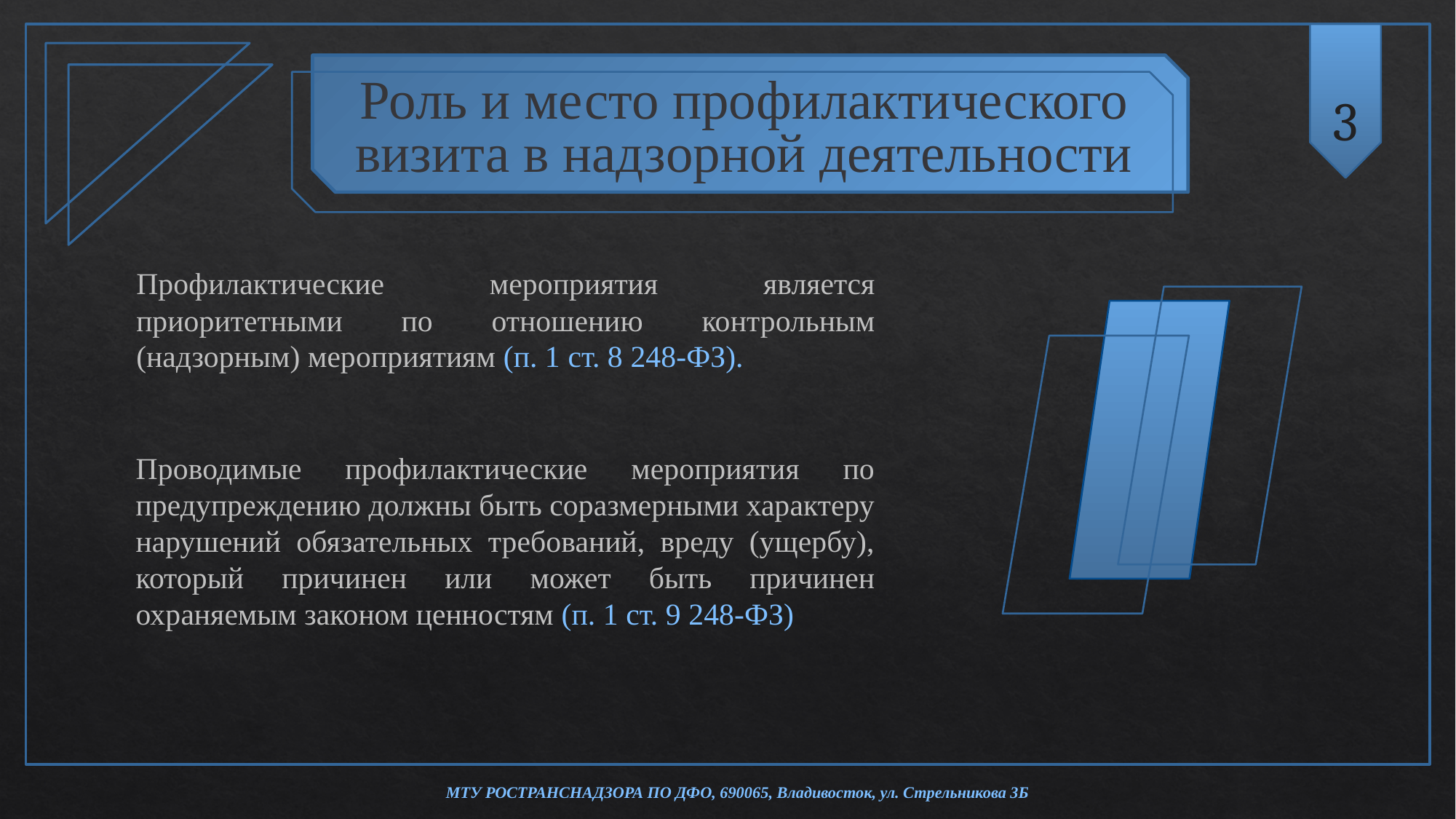

3

Роль и место профилактического визита в надзорной деятельности

Профилактические мероприятия является приоритетными по отношению контрольным (надзорным) мероприятиям (п. 1 ст. 8 248-ФЗ).

Проводимые профилактические мероприятия по предупреждению должны быть соразмерными характеру нарушений обязательных требований, вреду (ущербу), который причинен или может быть причинен охраняемым законом ценностям (п. 1 ст. 9 248-ФЗ)
МТУ РОСТРАНСНАДЗОРА ПО ДФО, 690065, Владивосток, ул. Стрельникова 3Б